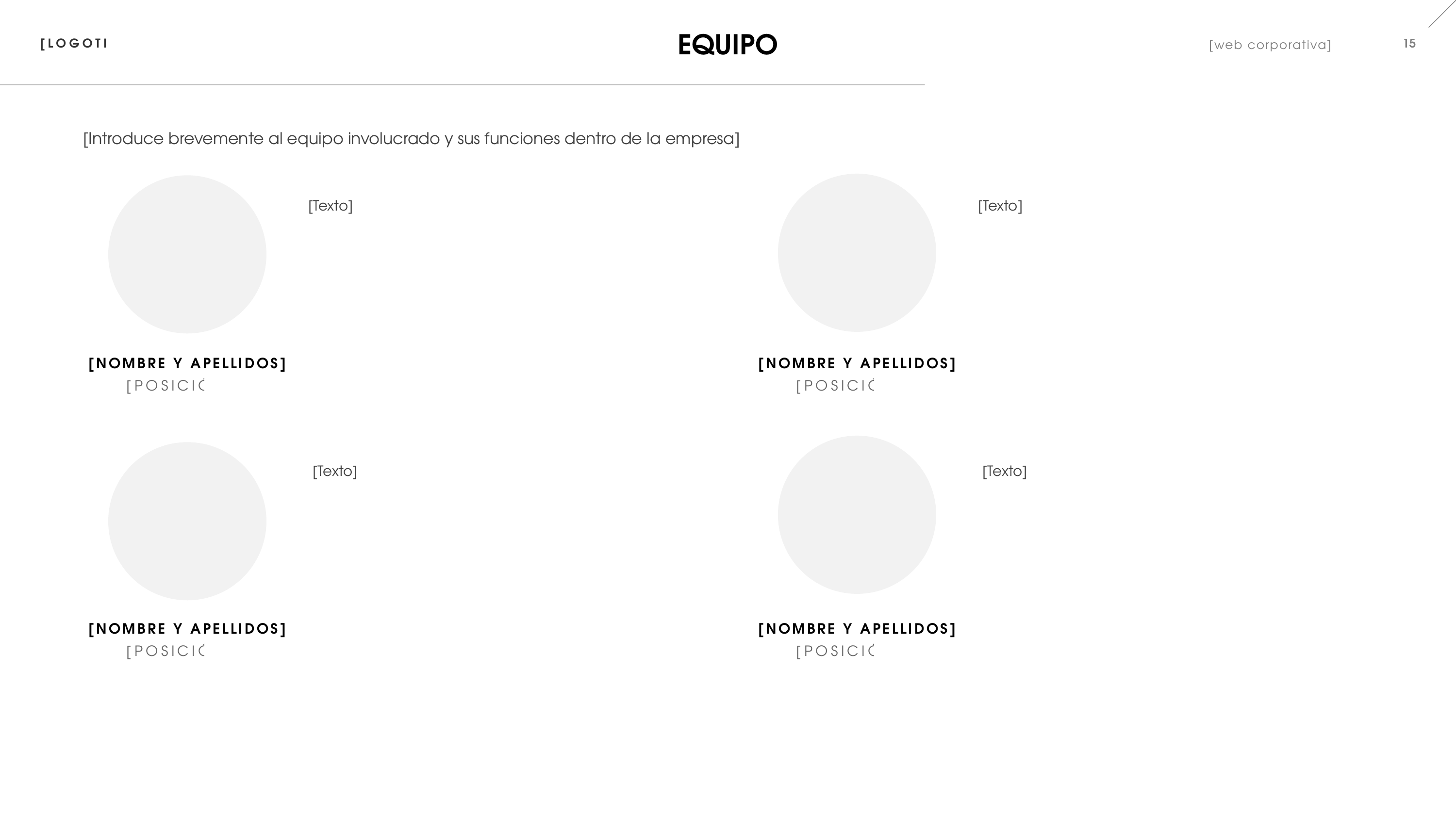

[LOGOTIPO]
15
[web corporativa]
EQUIPO
[Introduce brevemente al equipo involucrado y sus funciones dentro de la empresa]

[Texto]
[Texto]
[NOMBRE Y APELLIDOS]
[POSICIÓN]
[NOMBRE Y APELLIDOS]
[POSICIÓN]

[Texto]
[Texto]
[NOMBRE Y APELLIDOS]
[POSICIÓN]
[NOMBRE Y APELLIDOS]
[POSICIÓN]